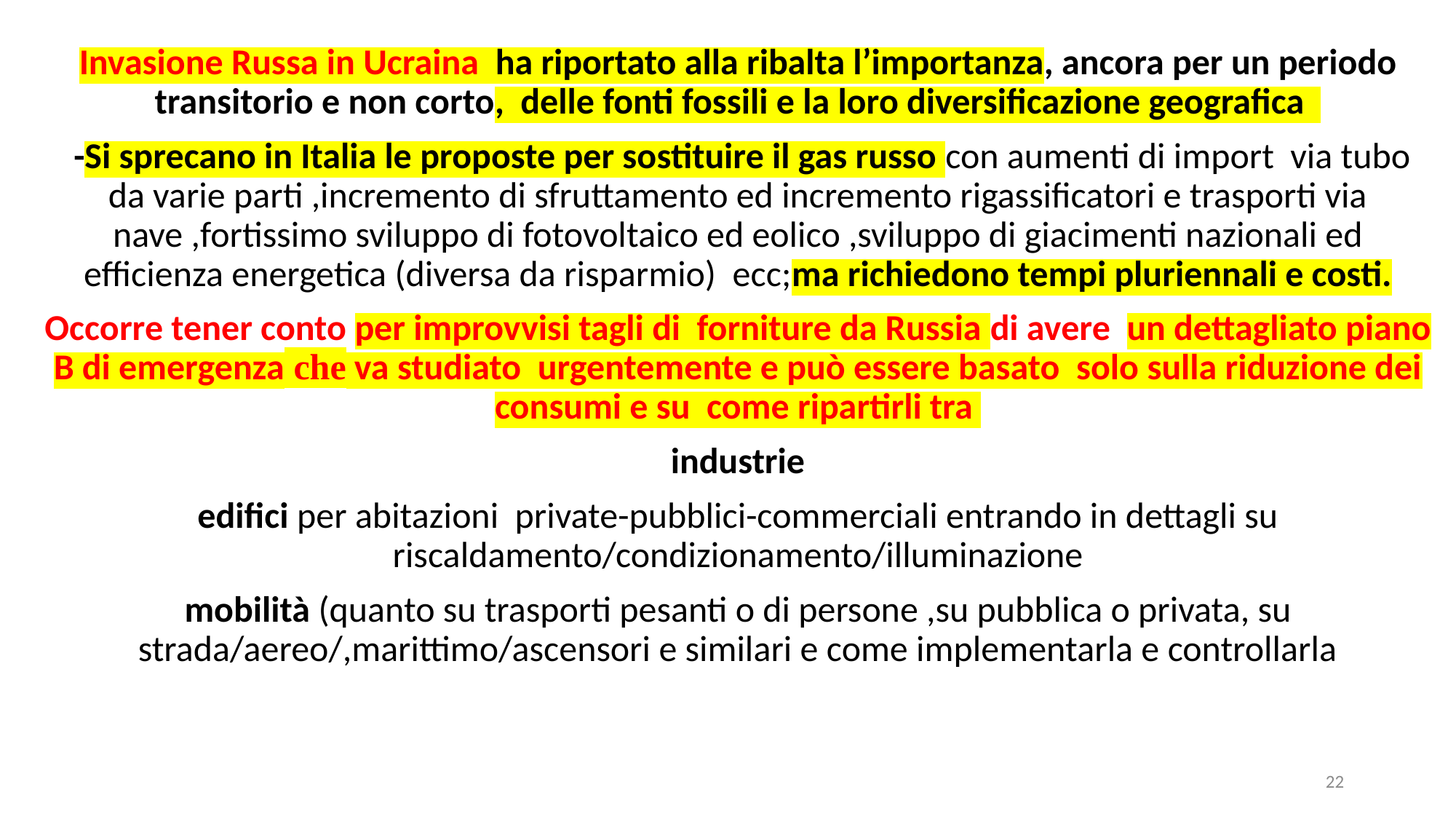

Invasione Russa in Ucraina  ha riportato alla ribalta l’importanza, ancora per un periodo transitorio e non corto,  delle fonti fossili e la loro diversificazione geografica
 -Si sprecano in Italia le proposte per sostituire il gas russo con aumenti di import  via tubo da varie parti ,incremento di sfruttamento ed incremento rigassificatori e trasporti via nave ,fortissimo sviluppo di fotovoltaico ed eolico ,sviluppo di giacimenti nazionali ed efficienza energetica (diversa da risparmio)  ecc;ma richiedono tempi pluriennali e costi.
Occorre tener conto per improvvisi tagli di  forniture da Russia di avere  un dettagliato piano B di emergenza che va studiato  urgentemente e può essere basato  solo sulla riduzione dei consumi e su  come ripartirli tra
industrie
edifici per abitazioni  private-pubblici-commerciali entrando in dettagli su riscaldamento/condizionamento/illuminazione
mobilità (quanto su trasporti pesanti o di persone ,su pubblica o privata, su strada/aereo/,marittimo/ascensori e similari e come implementarla e controllarla

22